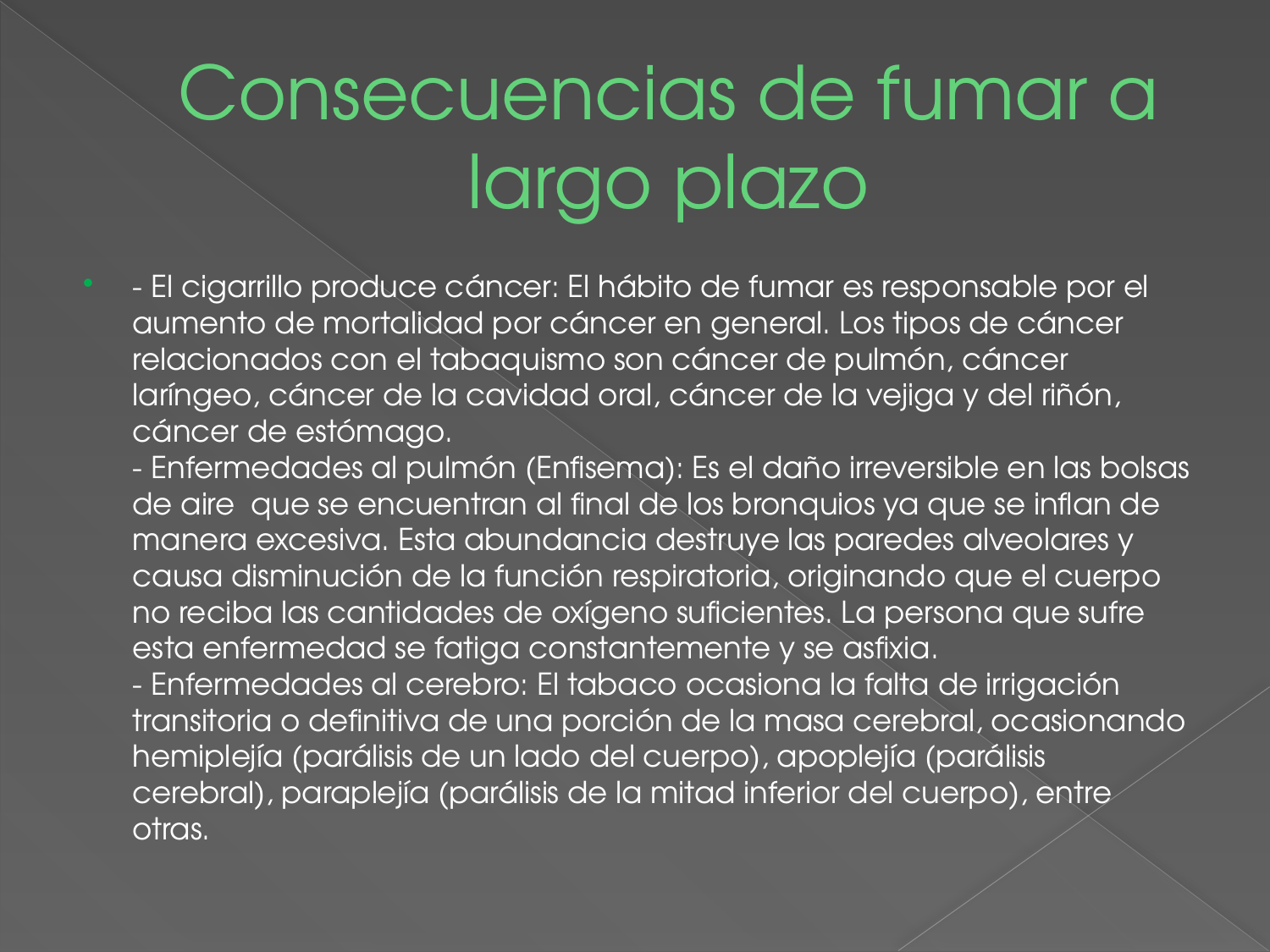

# Consecuencias de fumar a largo plazo
- El cigarrillo produce cáncer: El hábito de fumar es responsable por el aumento de mortalidad por cáncer en general. Los tipos de cáncer relacionados con el tabaquismo son cáncer de pulmón, cáncer laríngeo, cáncer de la cavidad oral, cáncer de la vejiga y del riñón, cáncer de estómago.
- Enfermedades al pulmón (Enfisema): Es el daño irreversible en las bolsas de aire  que se encuentran al final de los bronquios ya que se inflan de manera excesiva. Esta abundancia destruye las paredes alveolares y causa disminución de la función respiratoria, originando que el cuerpo no reciba las cantidades de oxígeno suficientes. La persona que sufre esta enfermedad se fatiga constantemente y se asfixia.
- Enfermedades al cerebro: El tabaco ocasiona la falta de irrigación transitoria o definitiva de una porción de la masa cerebral, ocasionando hemiplejía (parálisis de un lado del cuerpo), apoplejía (parálisis cerebral), paraplejía (parálisis de la mitad inferior del cuerpo), entre otras.